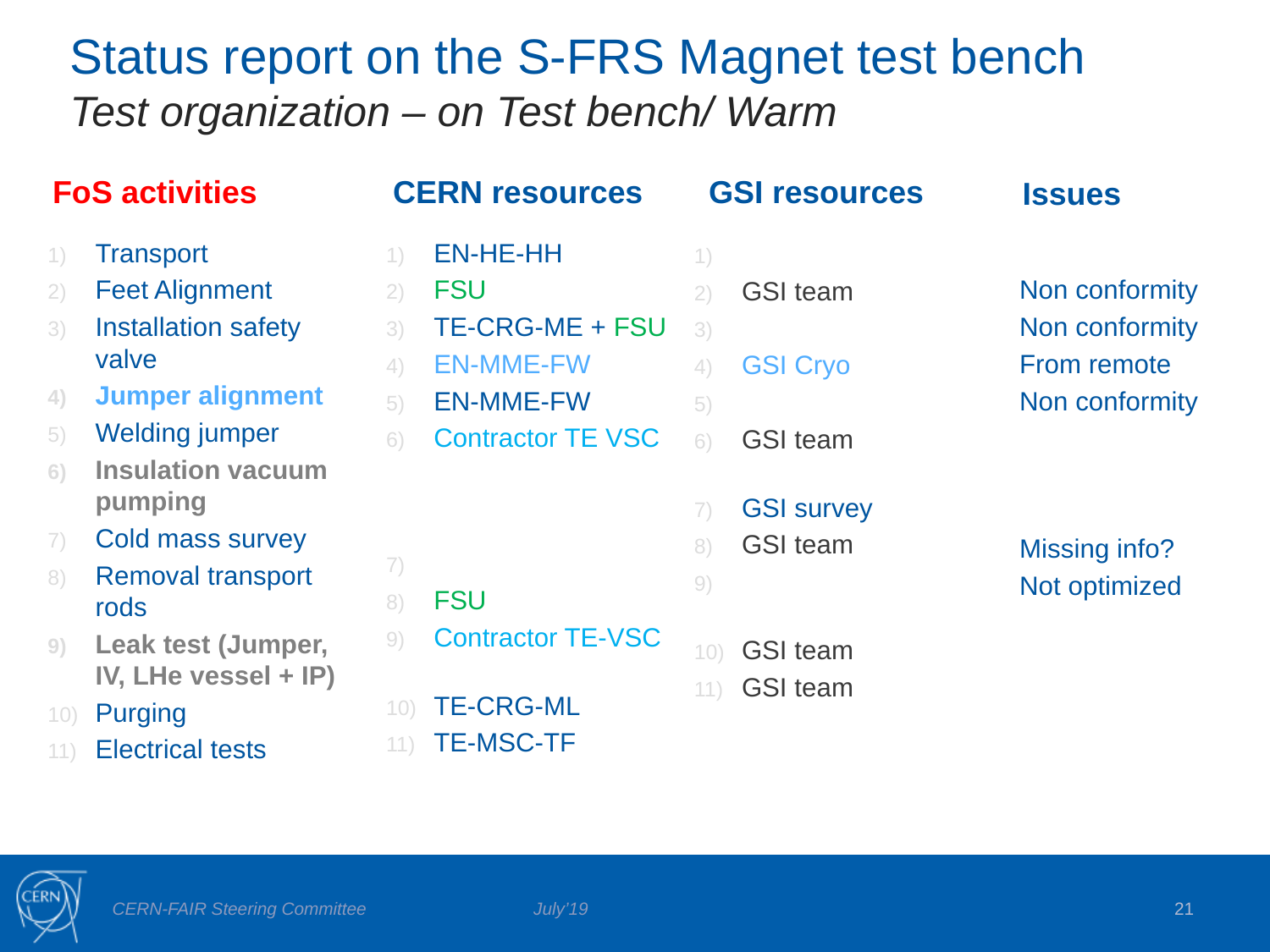

# Status report on the S-FRS Magnet test bench Test organization – on Test bench/ Warm
FoS activities
CERN resources
GSI resources
Issues

Non conformity
Non conformity
From remote
Non conformity

Missing info?
Not optimized
Transport
Feet Alignment
Installation safety valve
Jumper alignment
Welding jumper
Insulation vacuum pumping
Cold mass survey
Removal transport rods
Leak test (Jumper, IV, LHe vessel + IP)
Purging
Electrical tests
EN-HE-HH
FSU
TE-CRG-ME + FSU
EN-MME-FW
EN-MME-FW
Contractor TE VSC TE-

 sveyMSM)
FSU
Contractor TE-VSC sda
TE-CRG-ML
TE-MSC-TF
EN-HE-HH
GSI team
TE-CRG-ME + FSU
GSI Cryo
EN-MME-FW
GSI team
GSI surveyMSC-
GSI team
Contractor TE-VSC sda
GSI team
GSI team
21